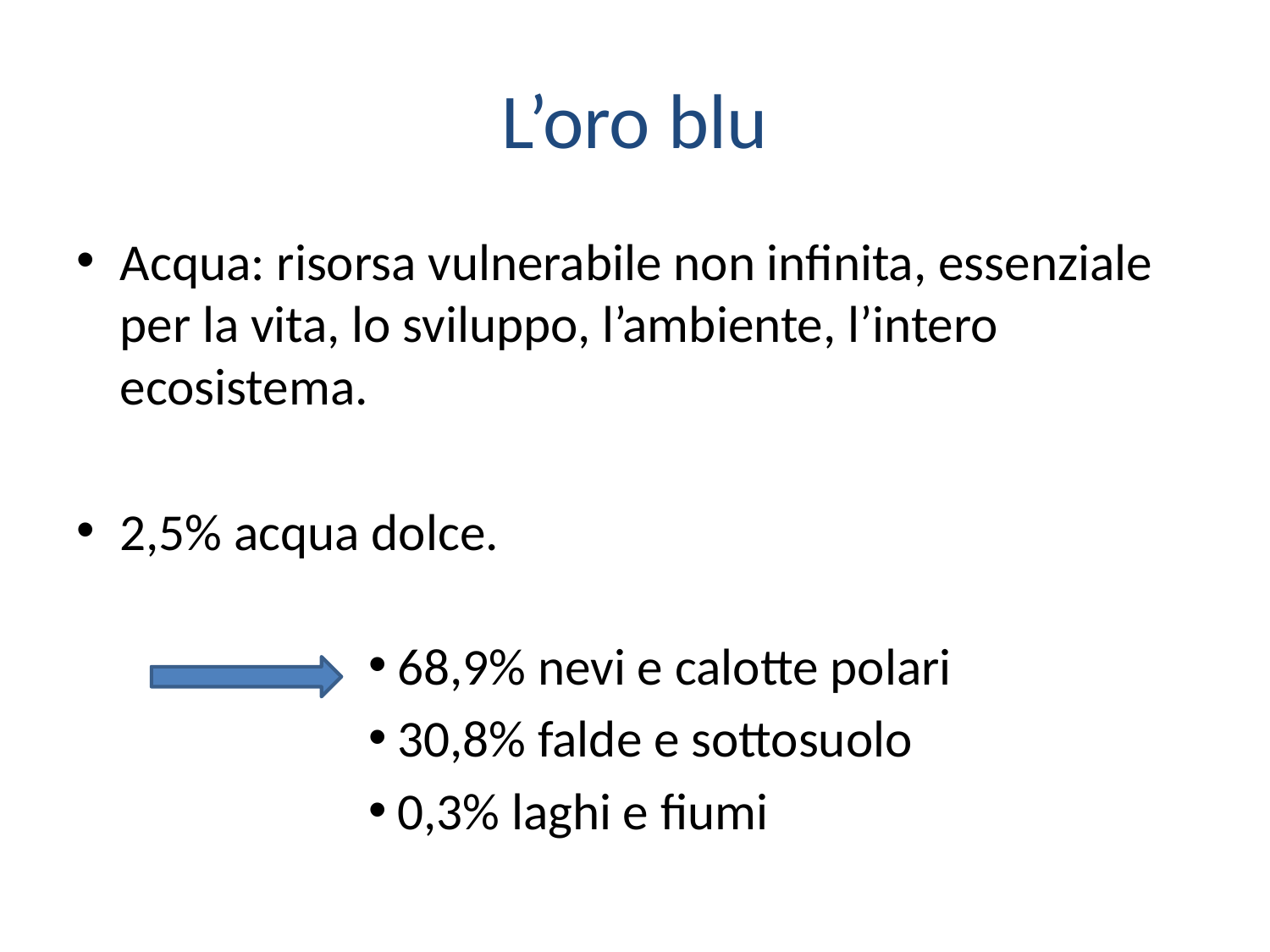

# L’oro blu
Acqua: risorsa vulnerabile non infinita, essenziale per la vita, lo sviluppo, l’ambiente, l’intero ecosistema.

2,5% acqua dolce.

68,9% nevi e calotte polari
30,8% falde e sottosuolo
0,3% laghi e fiumi